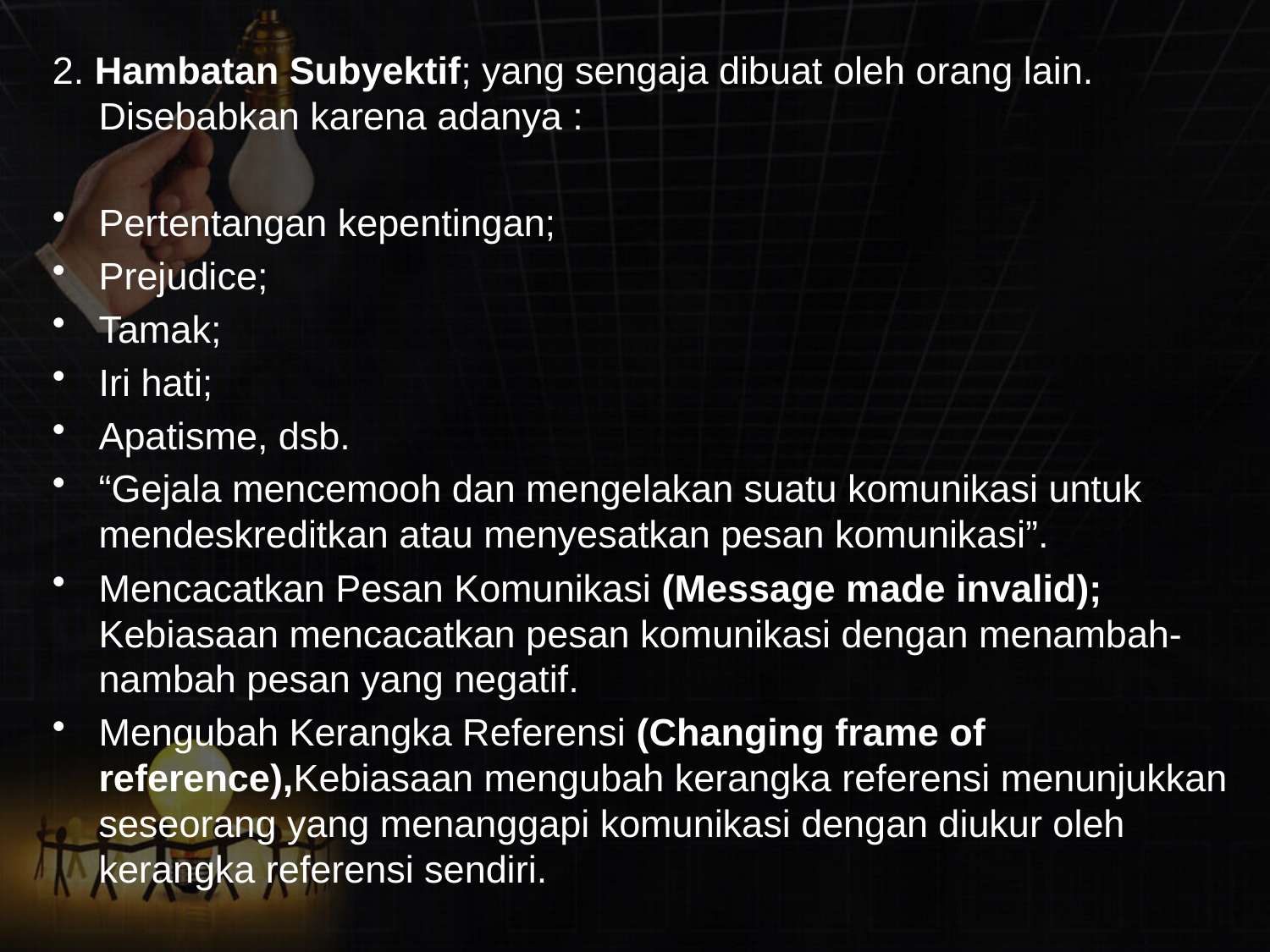

2. Hambatan Subyektif; yang sengaja dibuat oleh orang lain. Disebabkan karena adanya :

Pertentangan kepentingan;
Prejudice;
Tamak;
Iri hati;
Apatisme, dsb.
“Gejala mencemooh dan mengelakan suatu komunikasi untuk mendeskreditkan atau menyesatkan pesan komunikasi”.
Mencacatkan Pesan Komunikasi (Message made invalid); Kebiasaan mencacatkan pesan komunikasi dengan menambah-nambah pesan yang negatif.
Mengubah Kerangka Referensi (Changing frame of reference),Kebiasaan mengubah kerangka referensi menunjukkan seseorang yang menanggapi komunikasi dengan diukur oleh kerangka referensi sendiri.